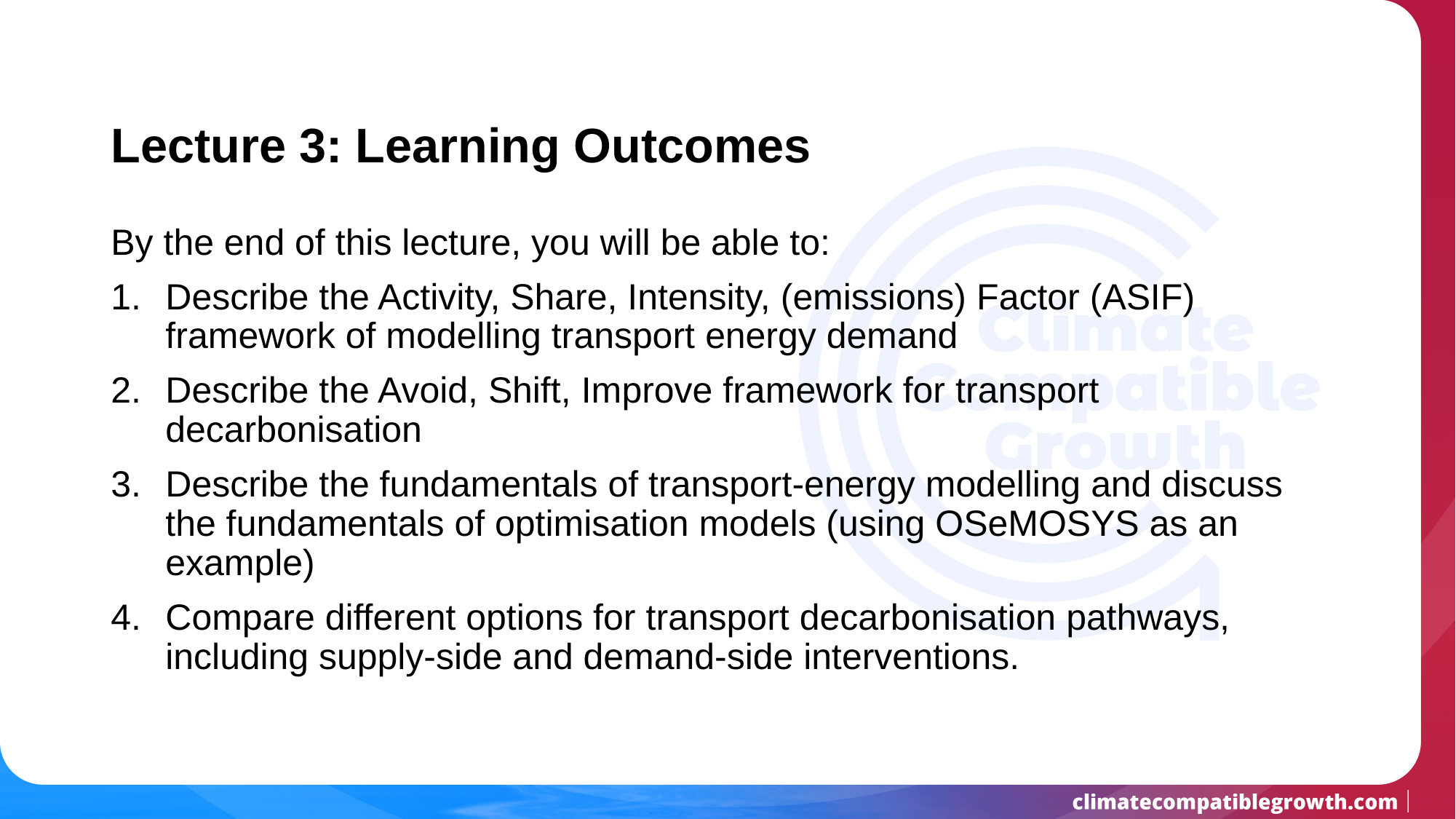

# Lecture 3: Learning Outcomes
By the end of this lecture, you will be able to:
Describe the Activity, Share, Intensity, (emissions) Factor (ASIF) framework of modelling transport energy demand
Describe the Avoid, Shift, Improve framework for transport decarbonisation
Describe the fundamentals of transport-energy modelling and discuss the fundamentals of optimisation models (using OSeMOSYS as an example)
Compare different options for transport decarbonisation pathways, including supply-side and demand-side interventions.